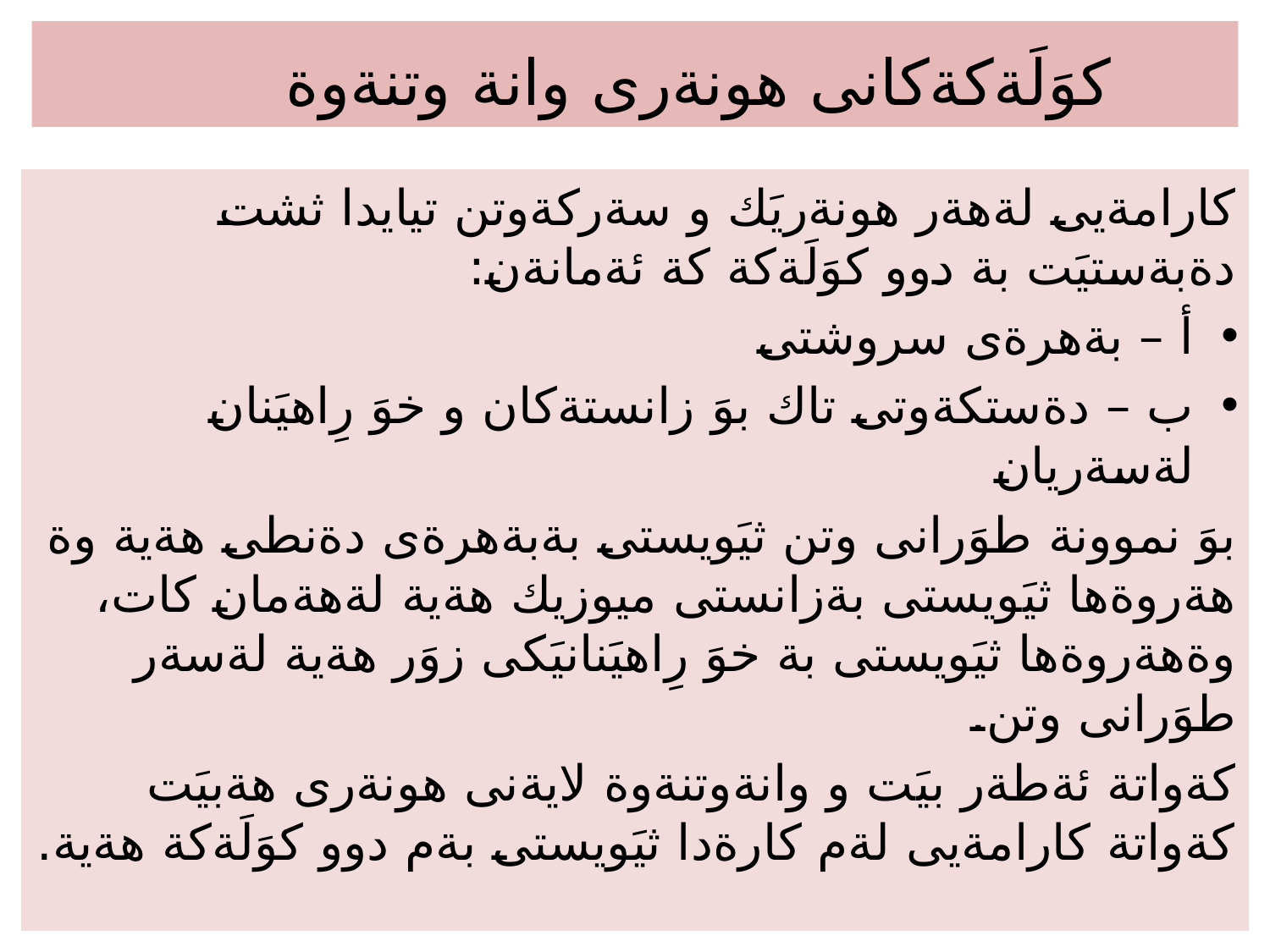

# كوَلَةكةكانى هونةرى وانة وتنةوة
كارامةيى لةهةر هونةريَك و سةركةوتن تيايدا ثشت دةبةستيَت بة دوو كوَلَةكة كة ئةمانةن:
أ – بةهرةى سروشتى
ب – دةستكةوتى تاك بوَ زانستةكان و خوَ رِاهيَنان لةسةريان
بوَ نموونة طوَرانى وتن ثيَويستى بةبةهرةى دةنطى هةية وة هةروةها ثيَويستى بةزانستى ميوزيك هةية لةهةمان كات، وةهةروةها ثيَويستى بة خوَ رِاهيَنانيَكى زوَر هةية لةسةر طوَرانى وتن.
كةواتة ئةطةر بيَت و وانةوتنةوة لايةنى هونةرى هةبيَت كةواتة كارامةيى لةم كارةدا ثيَويستى بةم دوو كوَلَةكة هةية.